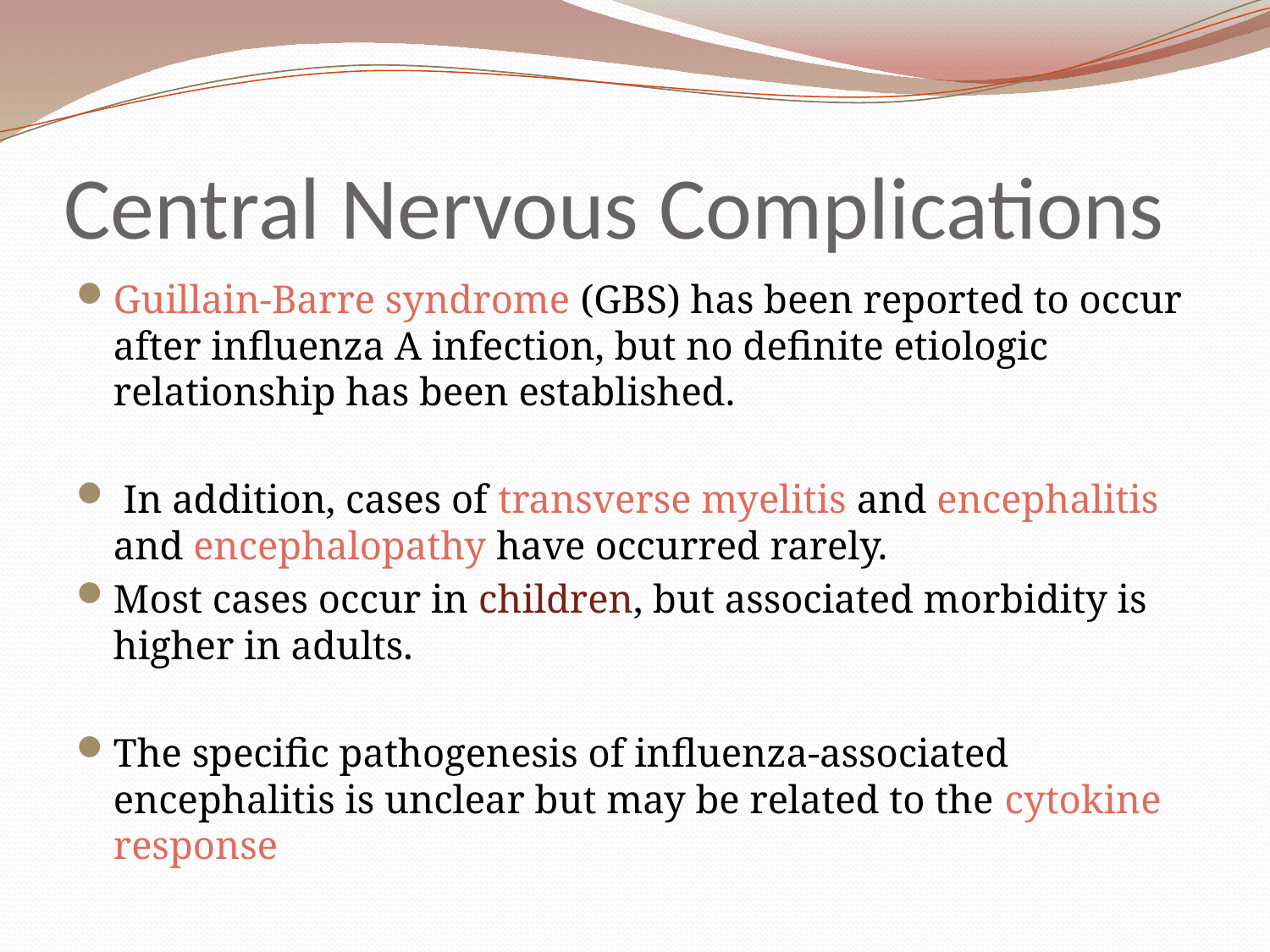

# Central Nervous Complications
Guillain-Barre syndrome (GBS) has been reported to occur after influenza A infection, but no definite etiologic relationship has been established.

 In addition, cases of transverse myelitis and encephalitis and encephalopathy have occurred rarely.
Most cases occur in children, but associated morbidity is higher in adults.

The specific pathogenesis of influenza-associated encephalitis is unclear but may be related to the cytokine response